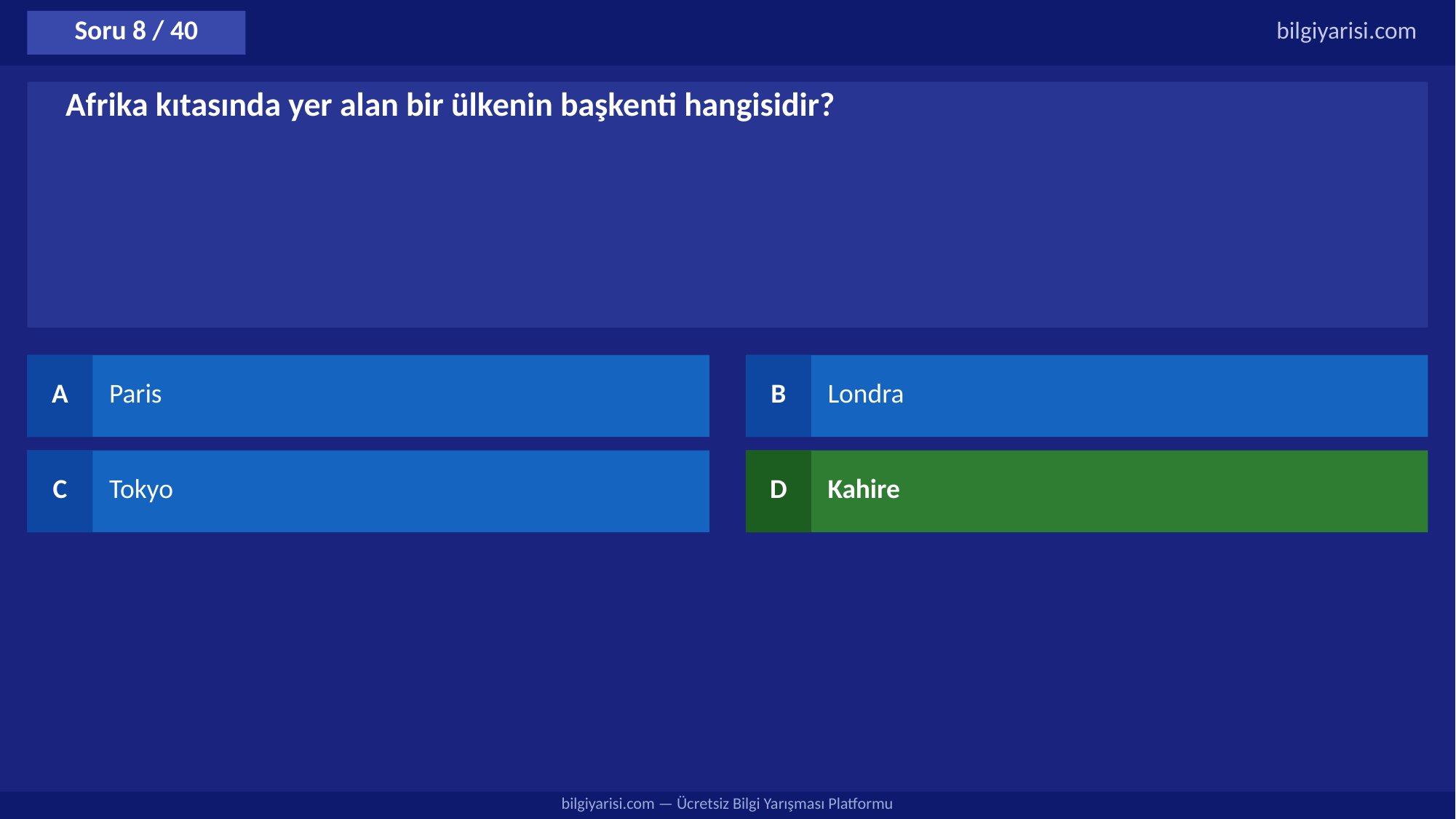

Soru 8 / 40
bilgiyarisi.com

Afrika kıtasında yer alan bir ülkenin başkenti hangisidir?

A
Paris

B
Londra

C
Tokyo

D
Kahire
bilgiyarisi.com — Ücretsiz Bilgi Yarışması Platformu